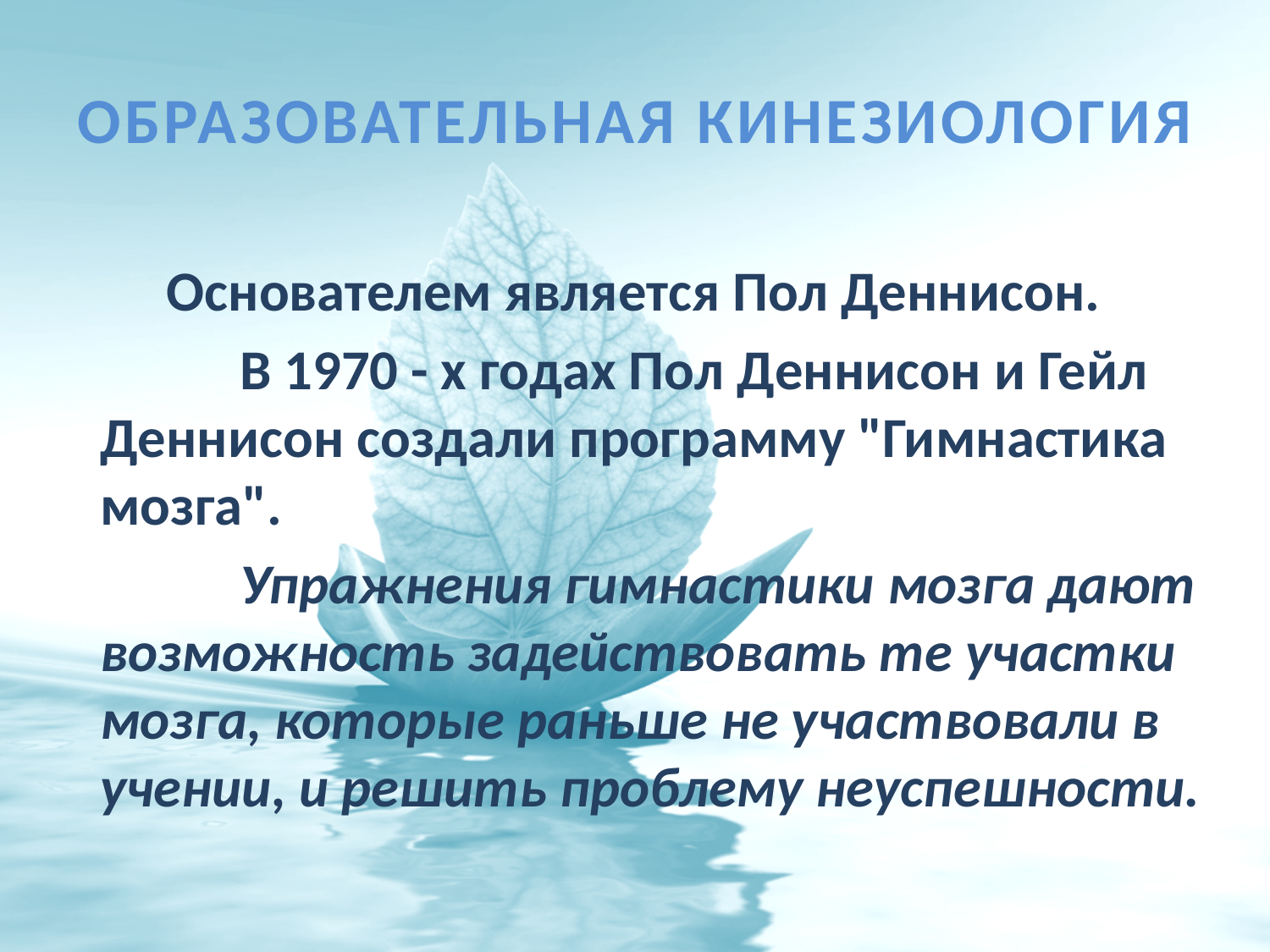

# Образовательная Кинезиология
Основателем является Пол Деннисон.
     	 В 1970 - х годах Пол Деннисон и Гейл Деннисон создали программу "Гимнастика мозга".
   		 Упражнения гимнастики мозга дают возможность задействовать те участки мозга, которые раньше не участвовали в учении, и решить проблему неуспешности.